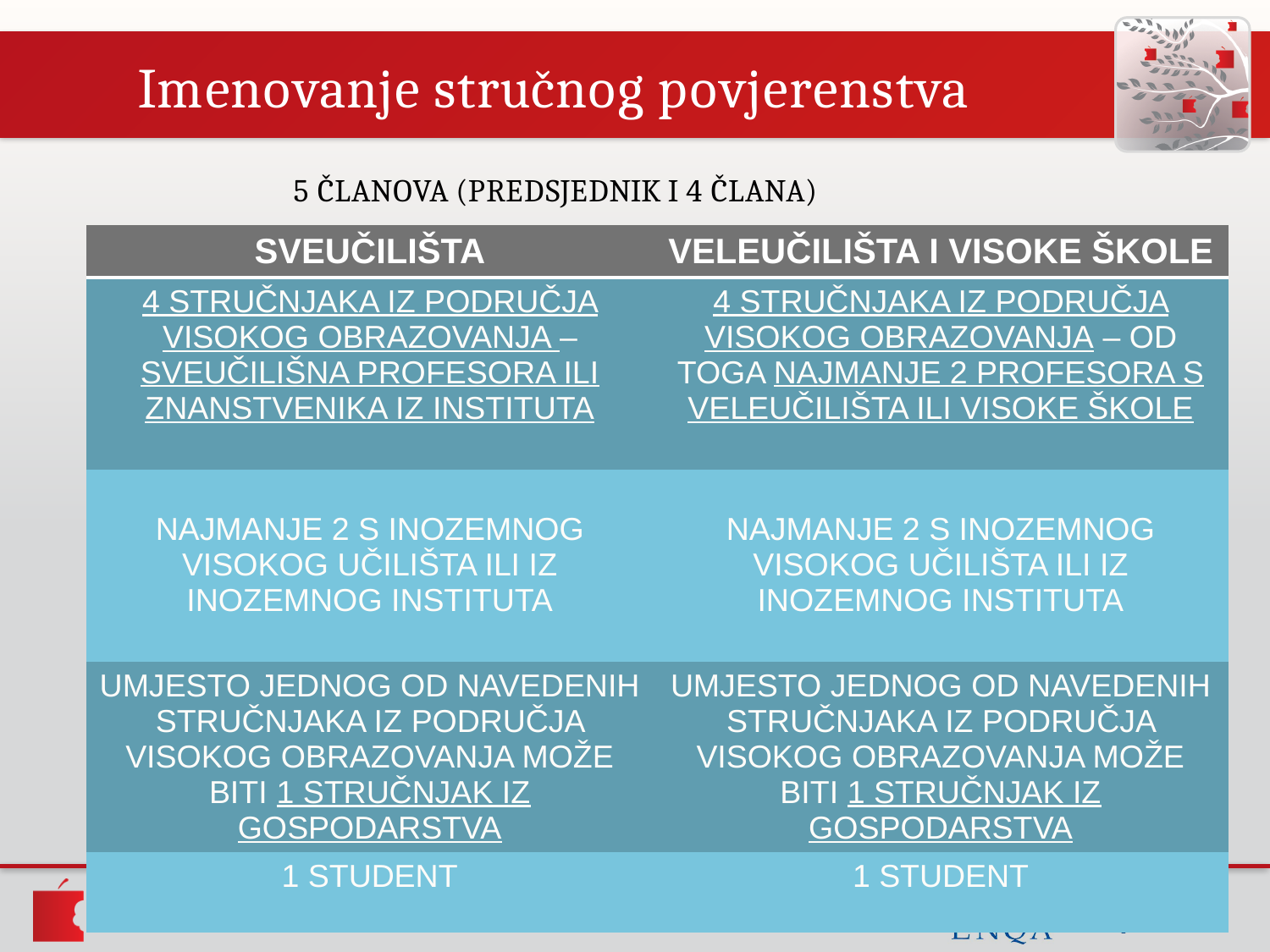

# Imenovanje stručnog povjerenstva
                            5 ČLANOVA (PREDSJEDNIK I 4 ČLANA)

| SVEUČILIŠTA | VELEUČILIŠTA I VISOKE ŠKOLE |
| --- | --- |
| 4 STRUČNJAKA IZ PODRUČJA VISOKOG OBRAZOVANJA – SVEUČILIŠNA PROFESORA ILI ZNANSTVENIKA IZ INSTITUTA | 4 STRUČNJAKA IZ PODRUČJA VISOKOG OBRAZOVANJA – OD TOGA NAJMANJE 2 PROFESORA S VELEUČILIŠTA ILI VISOKE ŠKOLE |
| NAJMANJE 2 S INOZEMNOG VISOKOG UČILIŠTA ILI IZ INOZEMNOG INSTITUTA | NAJMANJE 2 S INOZEMNOG VISOKOG UČILIŠTA ILI IZ INOZEMNOG INSTITUTA |
| UMJESTO JEDNOG OD NAVEDENIH STRUČNJAKA IZ PODRUČJA VISOKOG OBRAZOVANJA MOŽE BITI 1 STRUČNJAK IZ GOSPODARSTVA | UMJESTO JEDNOG OD NAVEDENIH STRUČNJAKA IZ PODRUČJA VISOKOG OBRAZOVANJA MOŽE BITI 1 STRUČNJAK IZ GOSPODARSTVA |
| 1 STUDENT | 1 STUDENT |